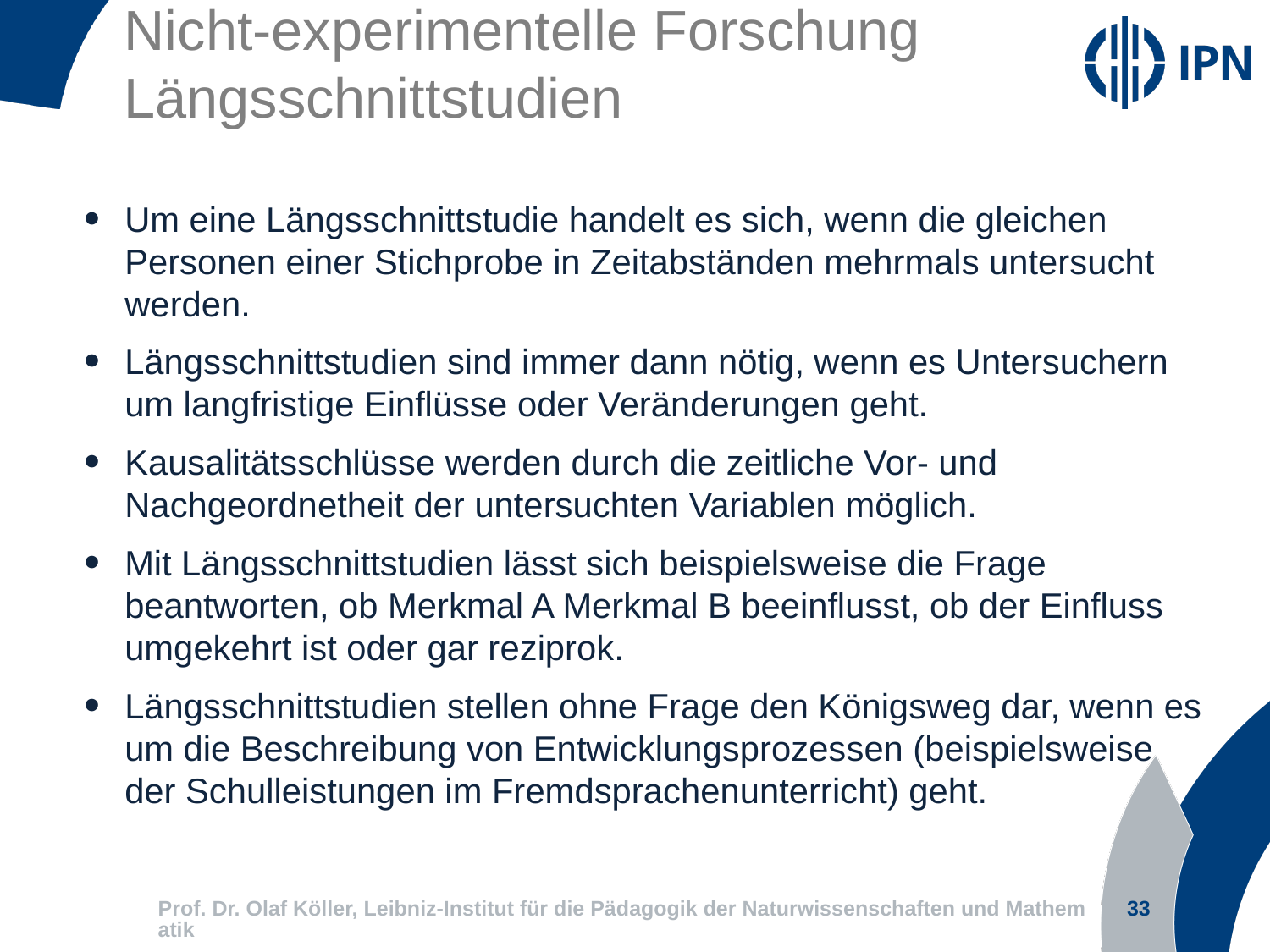

# Nicht-experimentelle Forschung Längsschnittstudien
Um eine Längsschnittstudie handelt es sich, wenn die gleichen Personen einer Stichprobe in Zeitabständen mehrmals untersucht werden.
Längsschnittstudien sind immer dann nötig, wenn es Untersuchern um langfristige Einflüsse oder Veränderungen geht.
Kausalitätsschlüsse werden durch die zeitliche Vor- und Nachgeordnetheit der untersuchten Variablen möglich.
Mit Längsschnittstudien lässt sich beispielsweise die Frage beantworten, ob Merkmal A Merkmal B beeinflusst, ob der Einfluss umgekehrt ist oder gar reziprok.
Längsschnittstudien stellen ohne Frage den Königsweg dar, wenn es um die Beschreibung von Entwicklungsprozessen (beispielsweise der Schulleistungen im Fremdsprachenunterricht) geht.
Prof. Dr. Olaf Köller, Leibniz-Institut für die Pädagogik der Naturwissenschaften und Mathematik
33